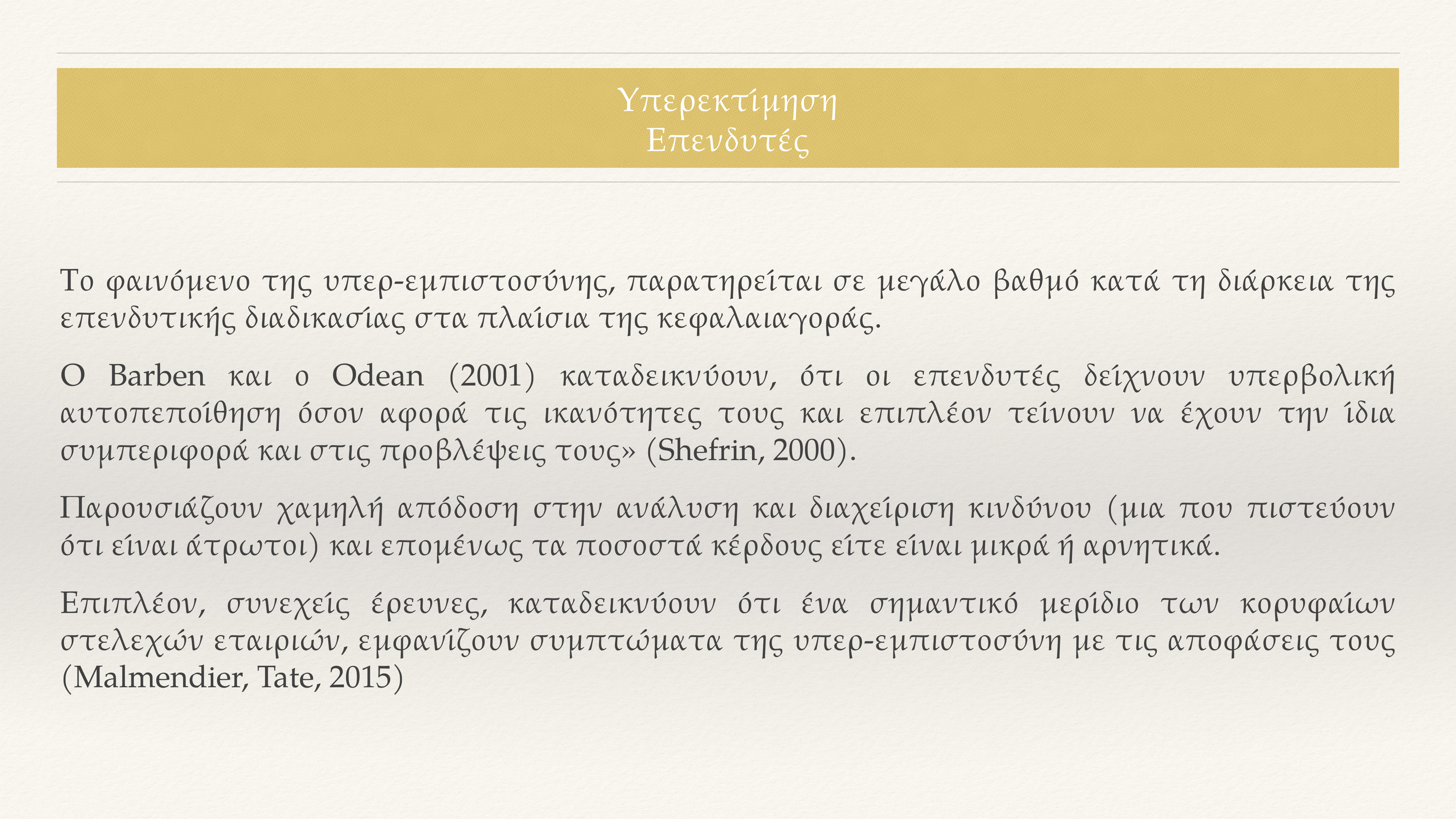

# Υπερεκτίμηση
Επενδυτές
Το φαινόμενο της υπερ-εμπιστοσύνης, παρατηρείται σε μεγάλο βαθμό κατά τη διάρκεια της επενδυτικής διαδικασίας στα πλαίσια της κεφαλαιαγοράς.
Ο Barben και ο Odean (2001) καταδεικνύουν, ότι οι επενδυτές δείχνουν υπερβολική αυτοπεποίθηση όσον αφορά τις ικανότητες τους και επιπλέον τείνουν να έχουν την ίδια συμπεριφορά και στις προβλέψεις τους» (Shefrin, 2000).
Παρουσιάζουν χαμηλή απόδοση στην ανάλυση και διαχείριση κινδύνου (μια που πιστεύουν ότι είναι άτρωτοι) και επομένως τα ποσοστά κέρδους είτε είναι μικρά ή αρνητικά.
Επιπλέον, συνεχείς έρευνες, καταδεικνύουν ότι ένα σημαντικό μερίδιο των κορυφαίων στελεχών εταιριών, εμφανίζουν συμπτώματα της υπερ-εμπιστοσύνη με τις αποφάσεις τους (Malmendier, Tate, 2015)